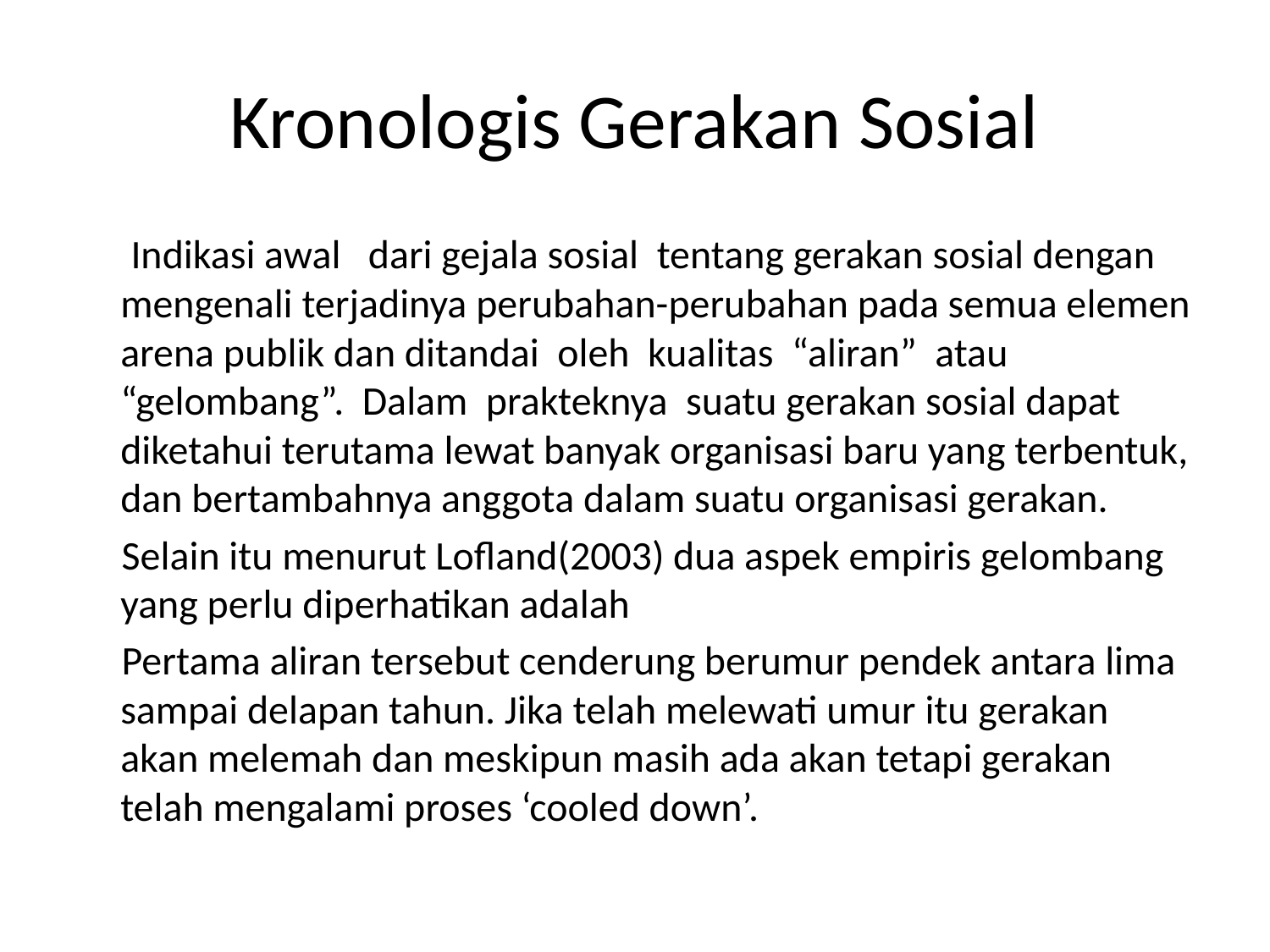

# Kronologis Gerakan Sosial
      Indikasi awal   dari gejala sosial  tentang gerakan sosial dengan mengenali terjadinya perubahan-perubahan pada semua elemen arena publik dan ditandai  oleh  kualitas  “aliran”  atau  “gelombang”.  Dalam  prakteknya  suatu gerakan sosial dapat diketahui terutama lewat banyak organisasi baru yang terbentuk, dan bertambahnya anggota dalam suatu organisasi gerakan.
     Selain itu menurut Lofland(2003) dua aspek empiris gelombang yang perlu diperhatikan adalah
     Pertama aliran tersebut cenderung berumur pendek antara lima sampai delapan tahun. Jika telah melewati umur itu gerakan akan melemah dan meskipun masih ada akan tetapi gerakan telah mengalami proses ‘cooled down’.